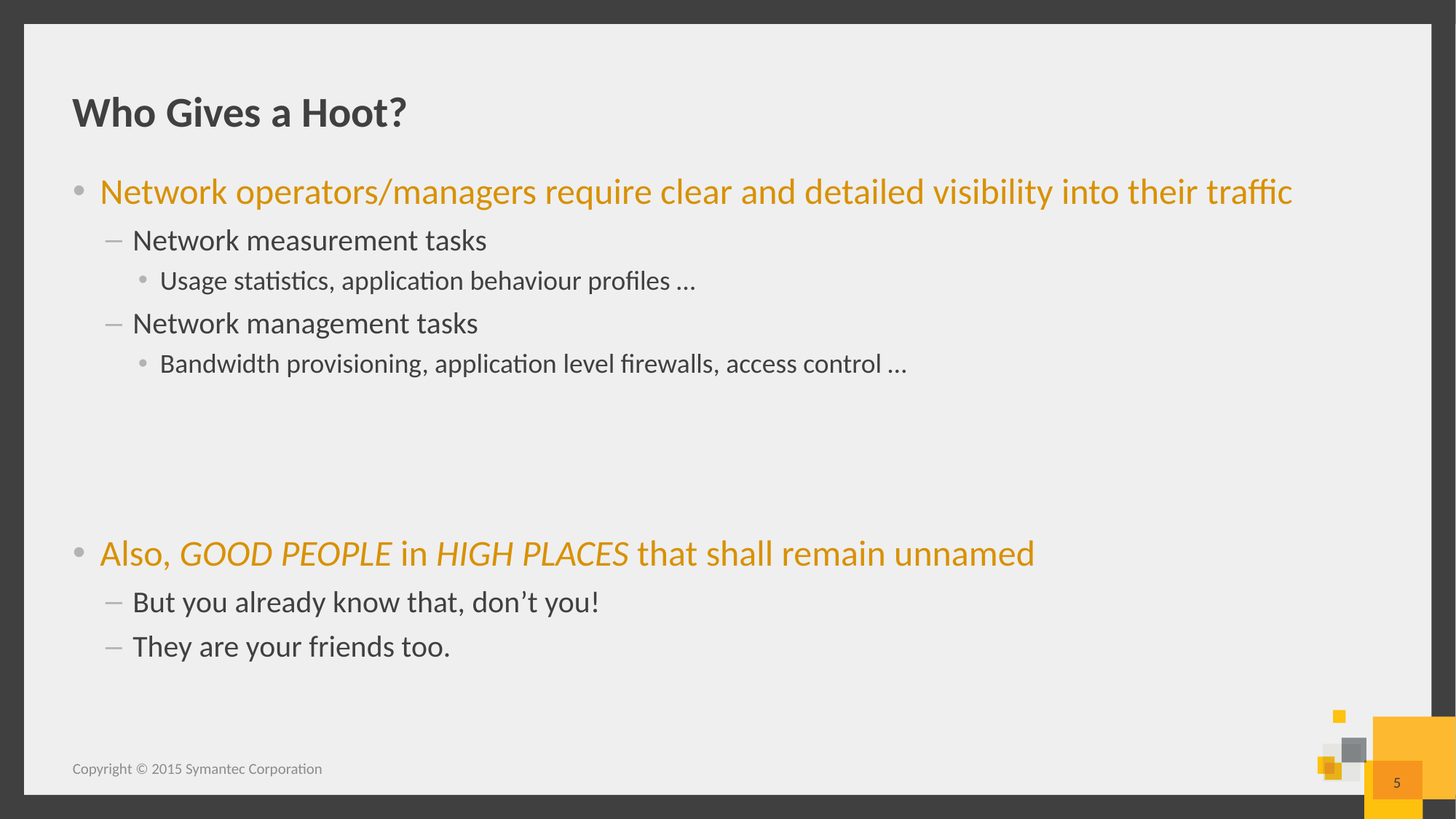

# Who Gives a Hoot?
Network operators/managers require clear and detailed visibility into their traffic
Network measurement tasks
Usage statistics, application behaviour profiles …
Network management tasks
Bandwidth provisioning, application level firewalls, access control …

Also, GOOD PEOPLE in HIGH PLACES that shall remain unnamed
But you already know that, don’t you!
They are your friends too.

Copyright © 2015 Symantec Corporation
5